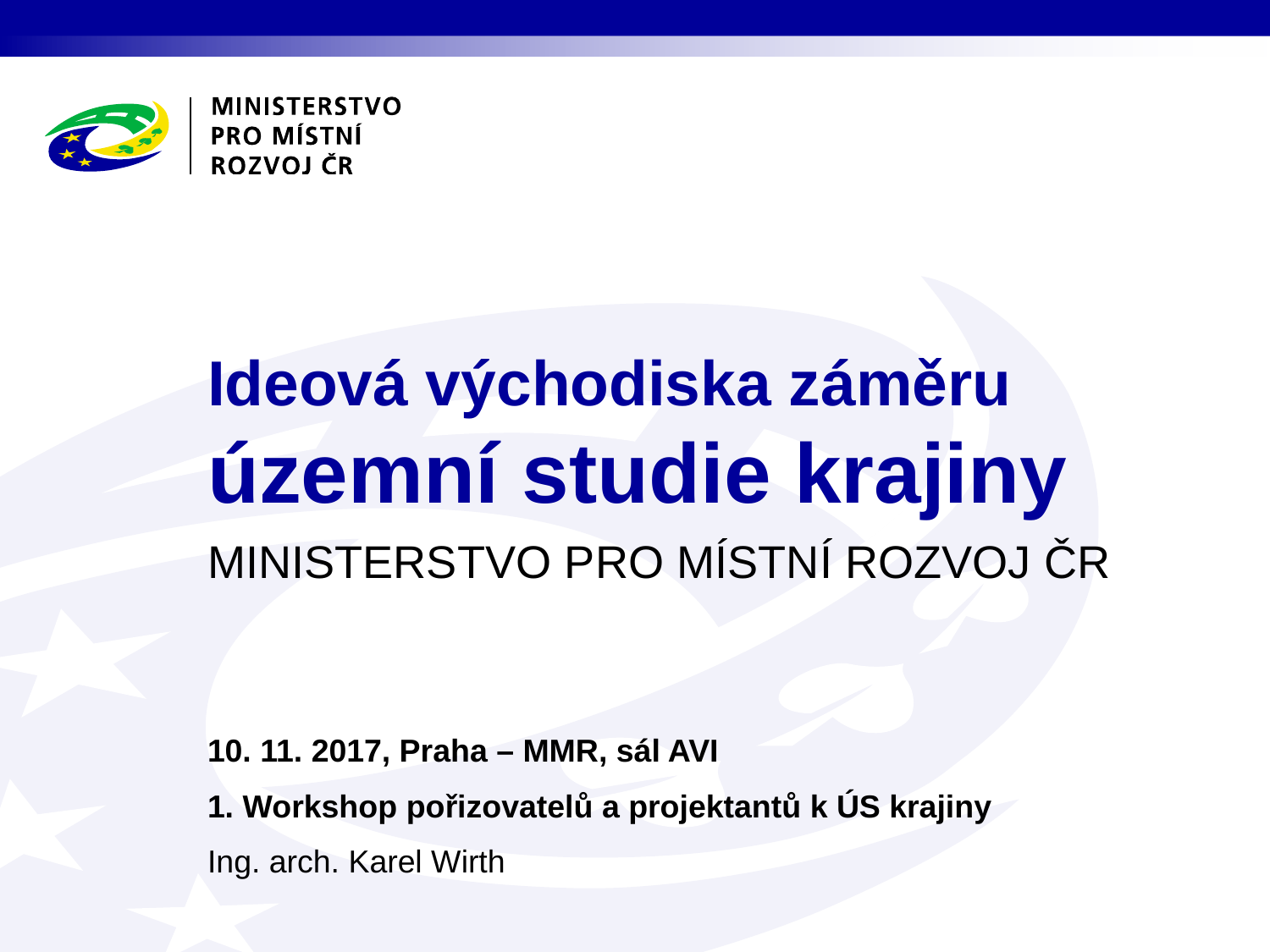

# Ideová východiska záměru územní studie krajiny

10. 11. 2017, Praha – MMR, sál AVI
1. Workshop pořizovatelů a projektantů k ÚS krajiny
Ing. arch. Karel Wirth